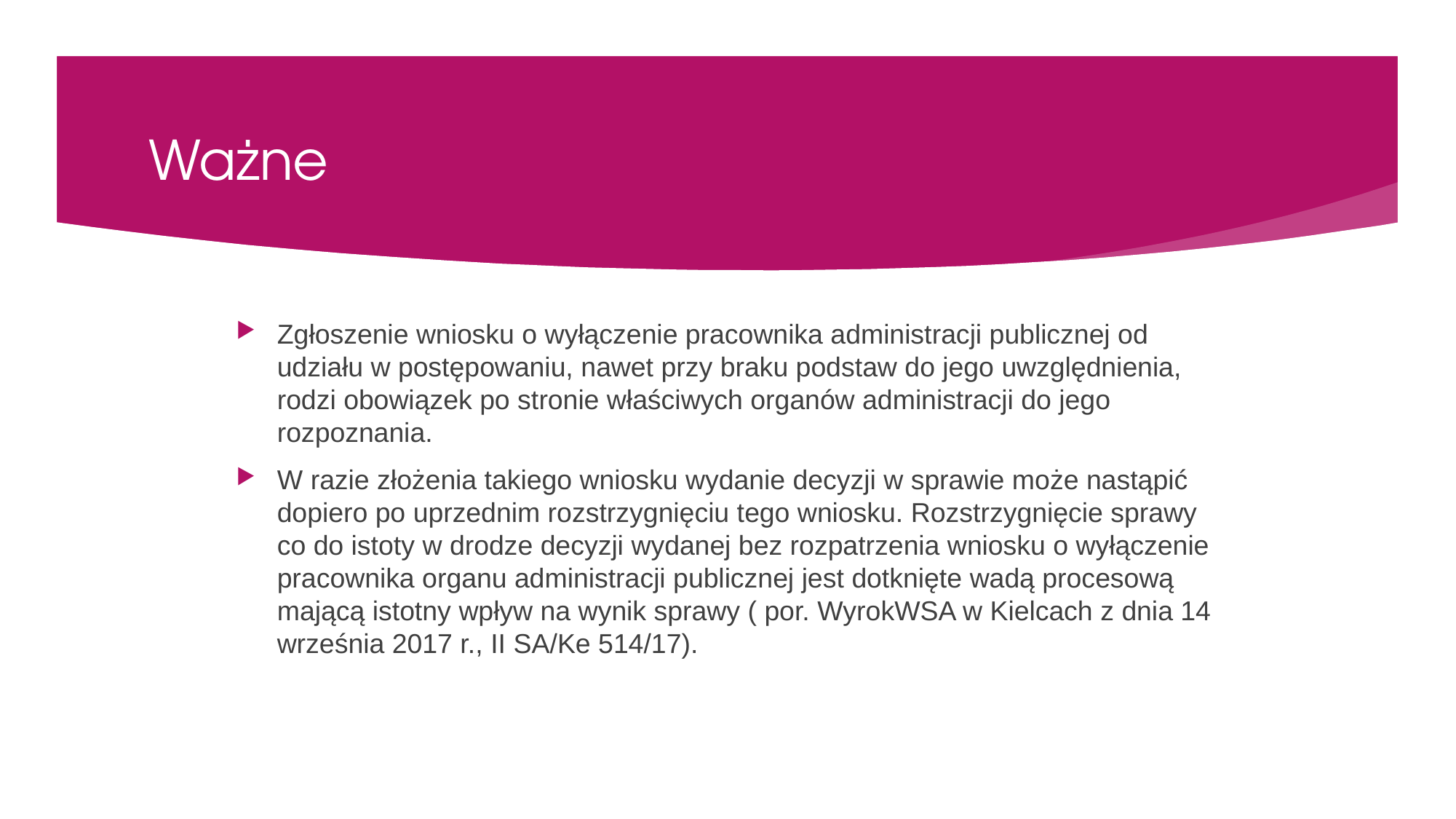

# Ważne

Zgłoszenie wniosku o wyłączenie pracownika administracji publicznej od udziału w postępowaniu, nawet przy braku podstaw do jego uwzględnienia, rodzi obowiązek po stronie właściwych organów administracji do jego rozpoznania.
W razie złożenia takiego wniosku wydanie decyzji w sprawie może nastąpić dopiero po uprzednim rozstrzygnięciu tego wniosku. Rozstrzygnięcie sprawy co do istoty w drodze decyzji wydanej bez rozpatrzenia wniosku o wyłączenie pracownika organu administracji publicznej jest dotknięte wadą procesową mającą istotny wpływ na wynik sprawy ( por. WyrokWSA w Kielcach z dnia 14 września 2017 r., II SA/Ke 514/17).